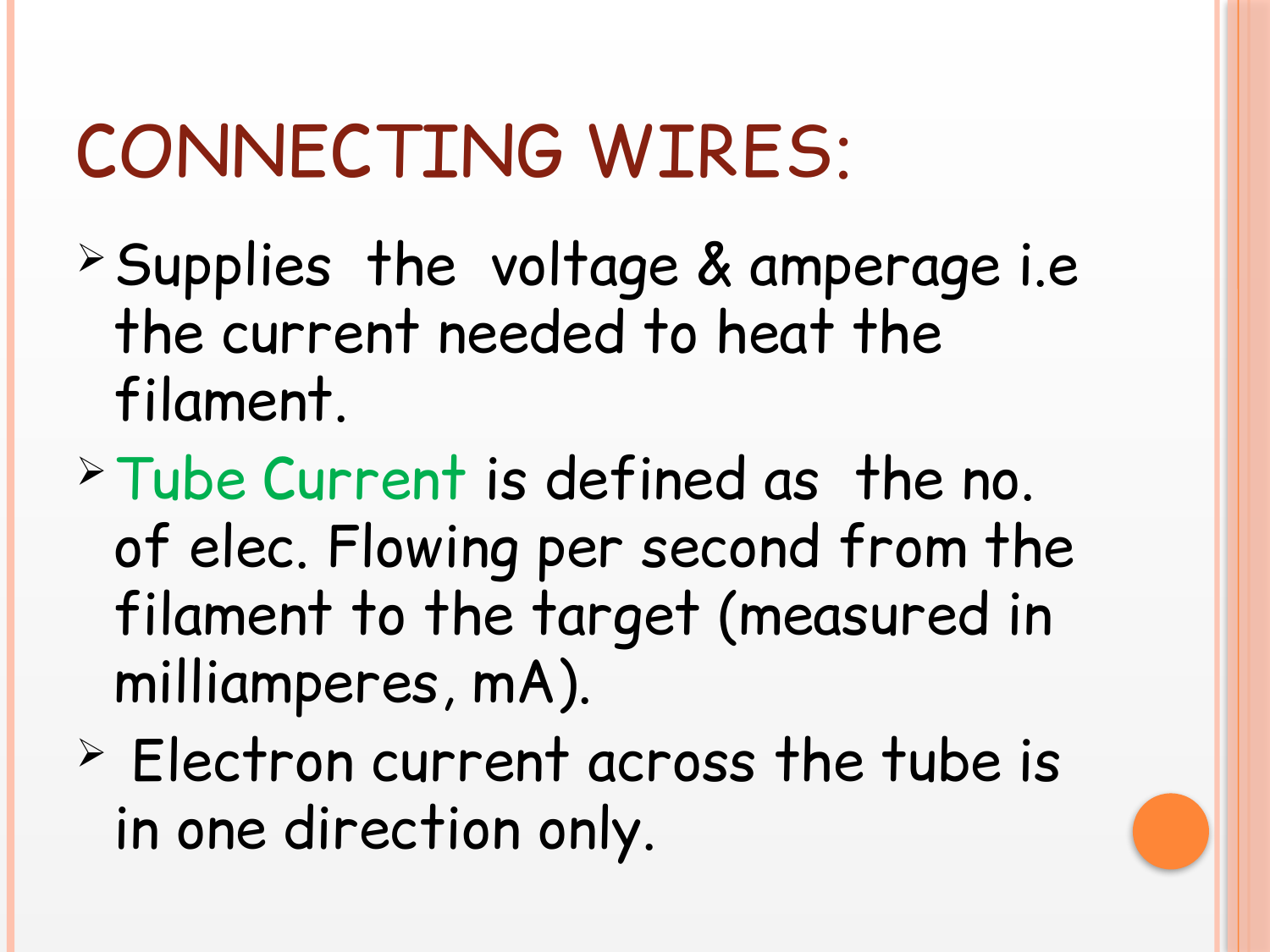

# CONNECTING WIRES:
Supplies  the  voltage & amperage i.e the current needed to heat the filament.
Tube Current is defined as  the no. of elec. Flowing per second from the filament to the target (measured in milliamperes, mA).
 Electron current across the tube is in one direction only.